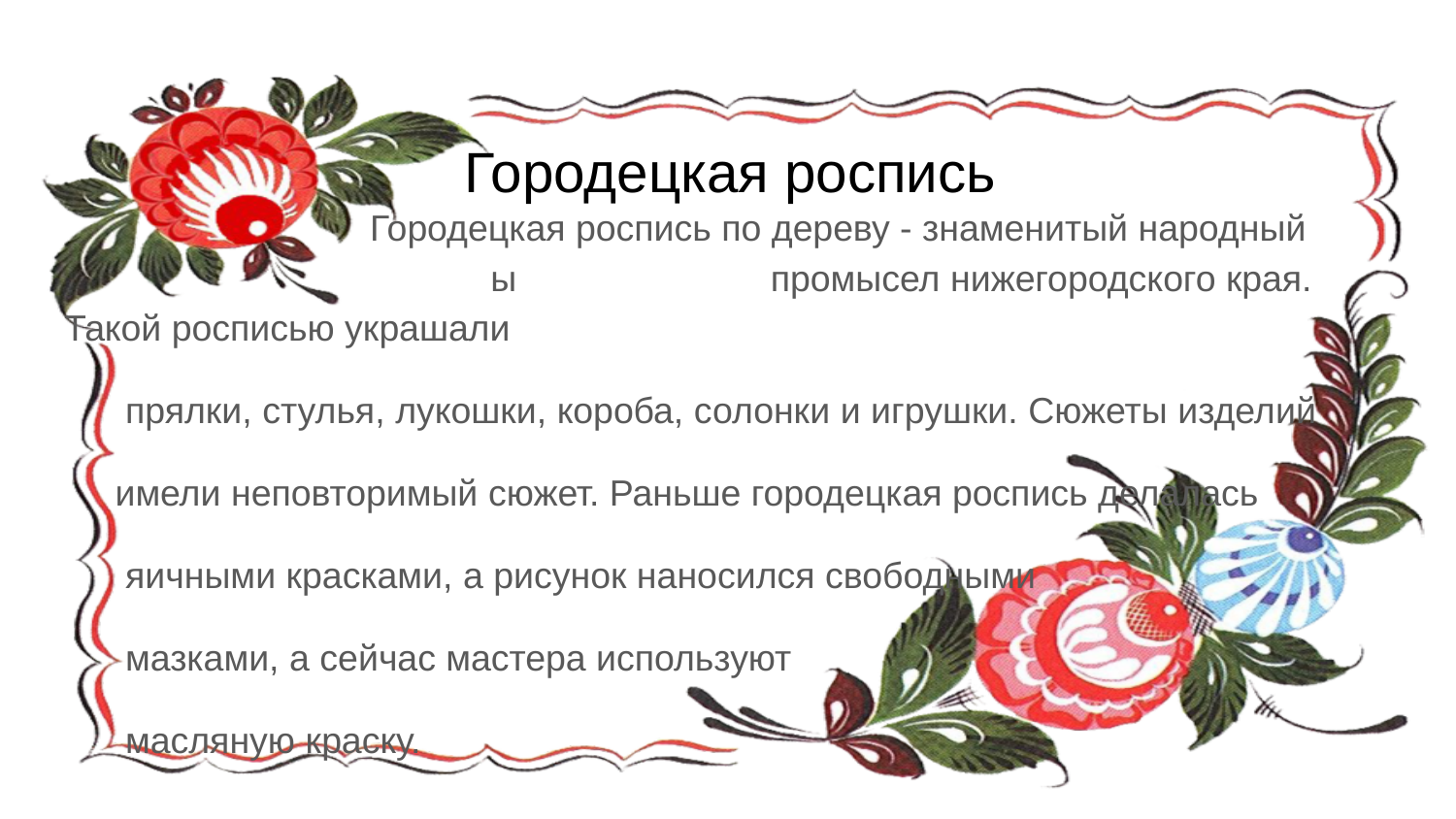

# Городецкая роспись
                              Городецкая роспись по дереву - знаменитый народный                                                   ы                         промысел нижегородского края. Такой росписью украшали
      прялки, стулья, лукошки, короба, солонки и игрушки. Сюжеты изделий
     имели неповторимый сюжет. Раньше городецкая роспись делалась
      яичными красками, а рисунок наносился свободными
      мазками, а сейчас мастера используют
      масляную краску.